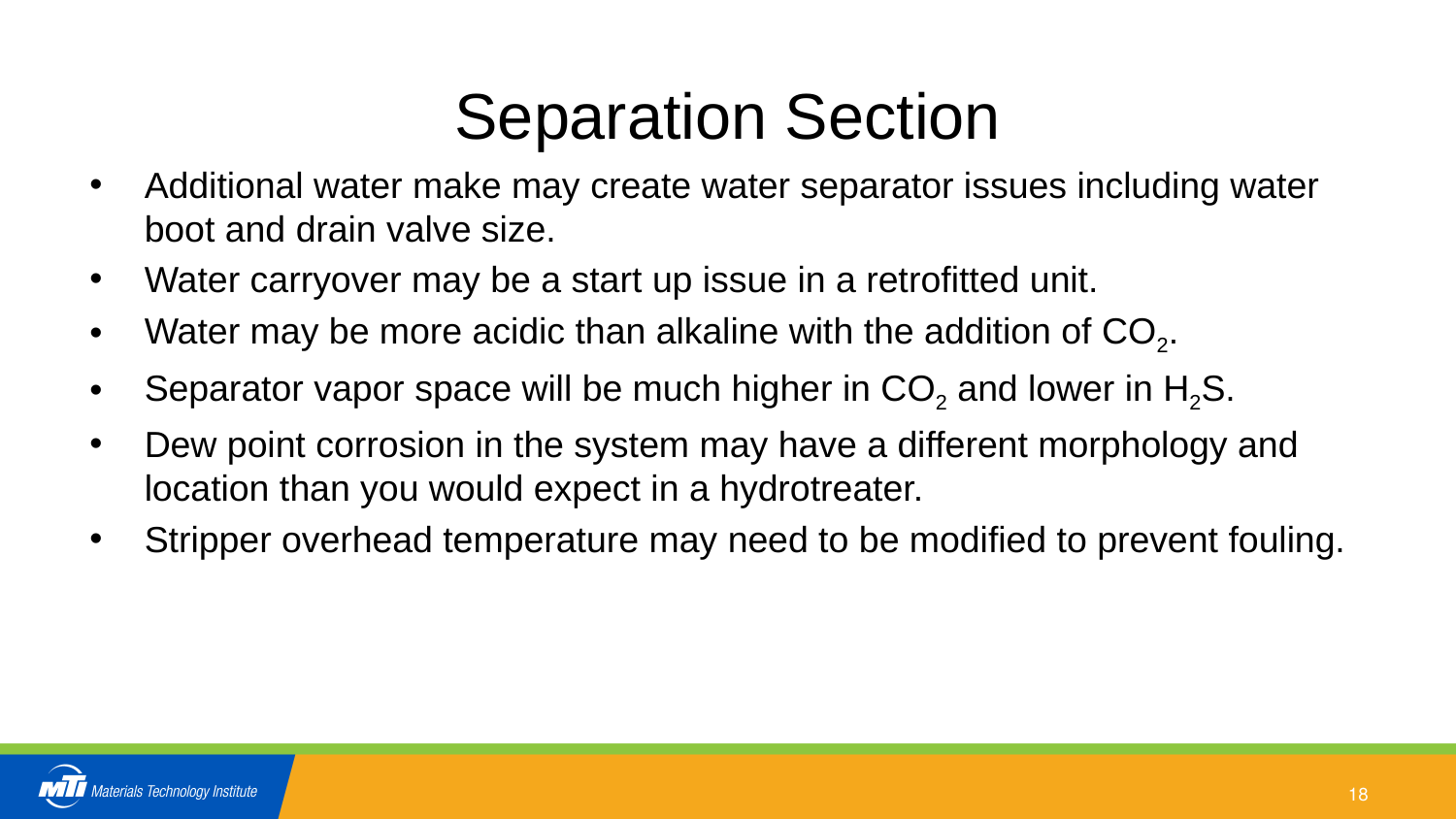

# Separation Section
Additional water make may create water separator issues including water boot and drain valve size.
Water carryover may be a start up issue in a retrofitted unit.
Water may be more acidic than alkaline with the addition of CO2.
Separator vapor space will be much higher in CO2 and lower in H2S.
Dew point corrosion in the system may have a different morphology and location than you would expect in a hydrotreater.
Stripper overhead temperature may need to be modified to prevent fouling.
18